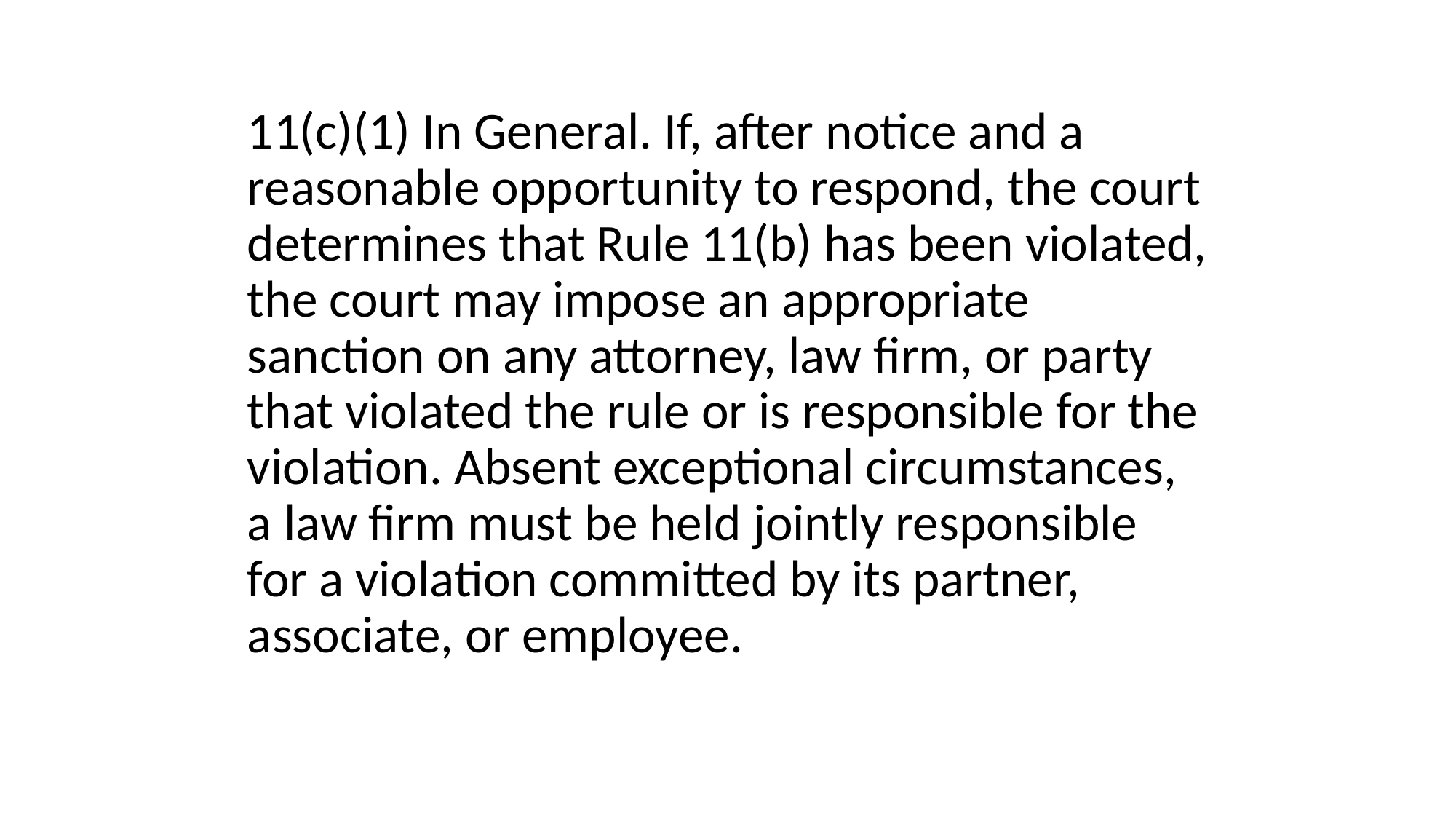

# 11(c)(1) In General. If, after notice and a reasonable opportunity to respond, the court determines that Rule 11(b) has been violated, the court may impose an appropriate sanction on any attorney, law firm, or party that violated the rule or is responsible for the violation. Absent exceptional circumstances, a law firm must be held jointly responsible for a violation committed by its partner, associate, or employee.